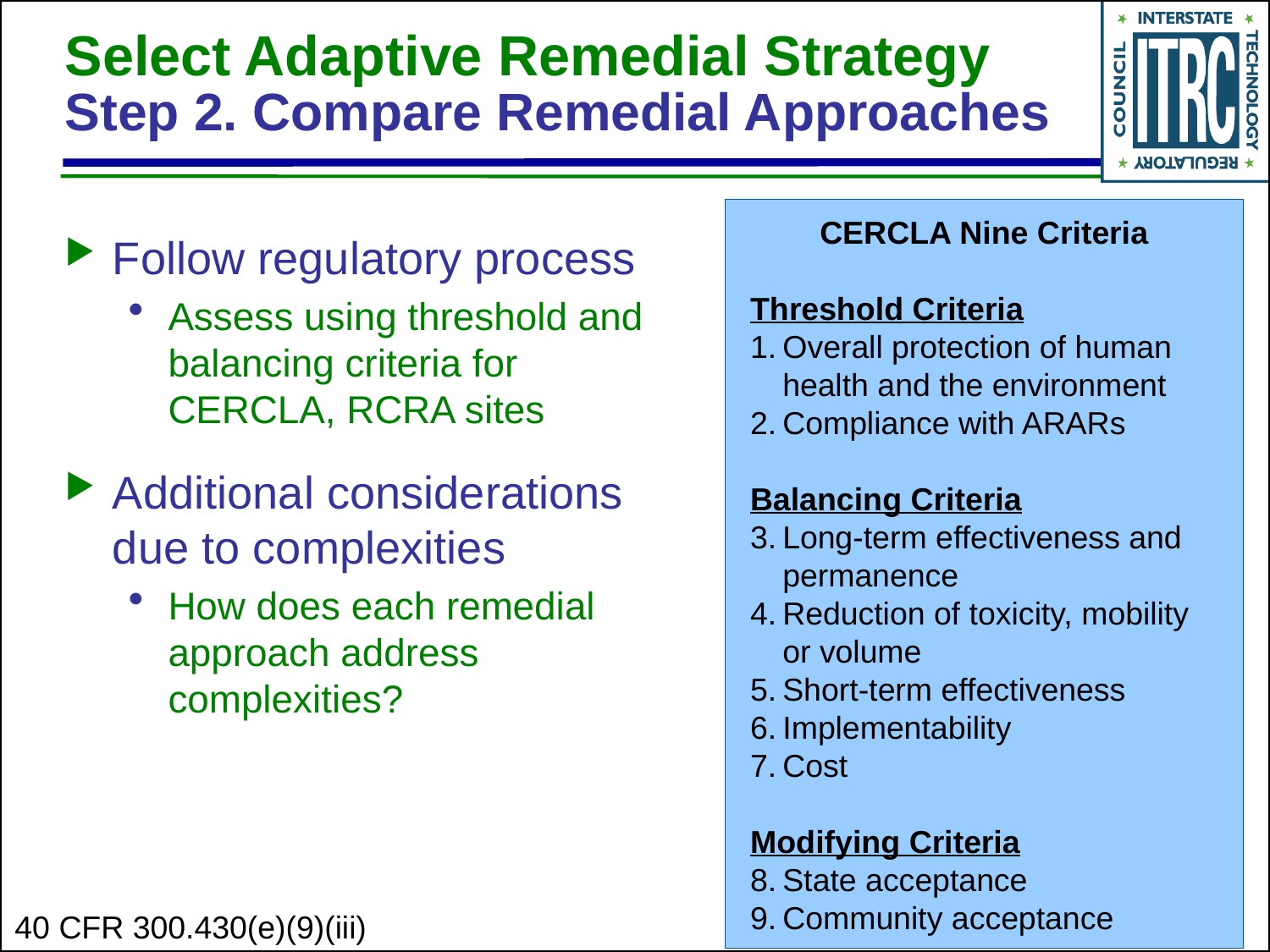

# Select Adaptive Remedial Strategy Step 2. Compare Remedial Approaches
CERCLA Nine Criteria

Threshold Criteria
Overall protection of human health and the environment
Compliance with ARARs

Balancing Criteria
Long-term effectiveness and permanence
Reduction of toxicity, mobility or volume
Short-term effectiveness
Implementability
Cost

Modifying Criteria
State acceptance
Community acceptance
Follow regulatory process
Assess using threshold and balancing criteria for CERCLA, RCRA sites
Additional considerations due to complexities
How does each remedial approach address complexities?
40 CFR 300.430(e)(9)(iii)